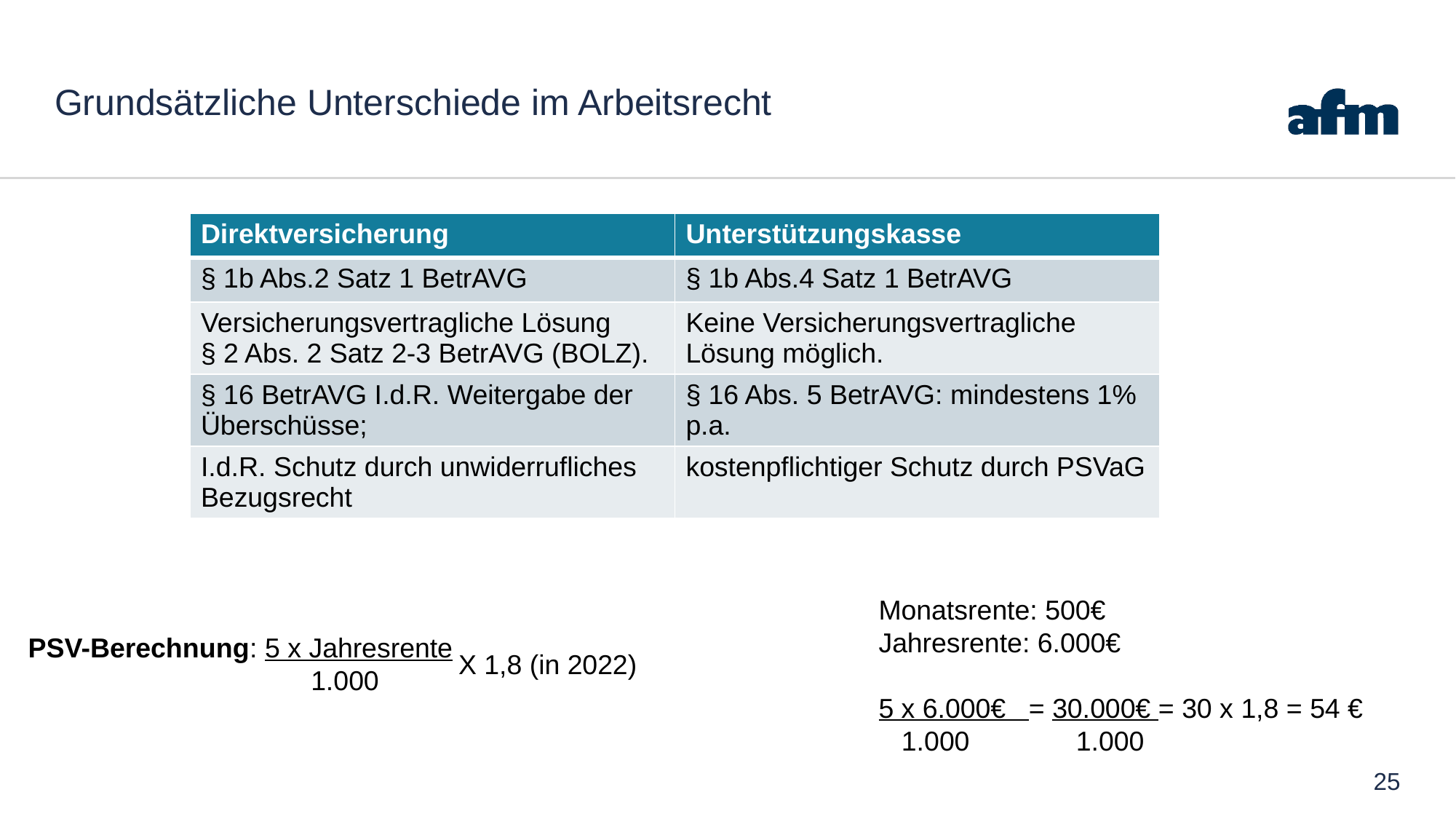

# Grundsätzliche Unterschiede im Arbeitsrecht
| Direktversicherung | Unterstützungskasse |
| --- | --- |
| § 1b Abs.2 Satz 1 BetrAVG | § 1b Abs.4 Satz 1 BetrAVG |
| Versicherungsvertragliche Lösung § 2 Abs. 2 Satz 2-3 BetrAVG (BOLZ). | Keine Versicherungsvertragliche Lösung möglich. |
| § 16 BetrAVG I.d.R. Weitergabe der Überschüsse; | § 16 Abs. 5 BetrAVG: mindestens 1% p.a. |
| I.d.R. Schutz durch unwiderrufliches Bezugsrecht | kostenpflichtiger Schutz durch PSVaG |
Monatsrente: 500€
Jahresrente: 6.000€

5 x 6.000€   = 30.000€ = 30 x 1,8 = 54 €
   1.000              1.000
PSV-Berechnung: 5 x Jahresrente
                                     1.000

X 1,8 (in 2022)
25